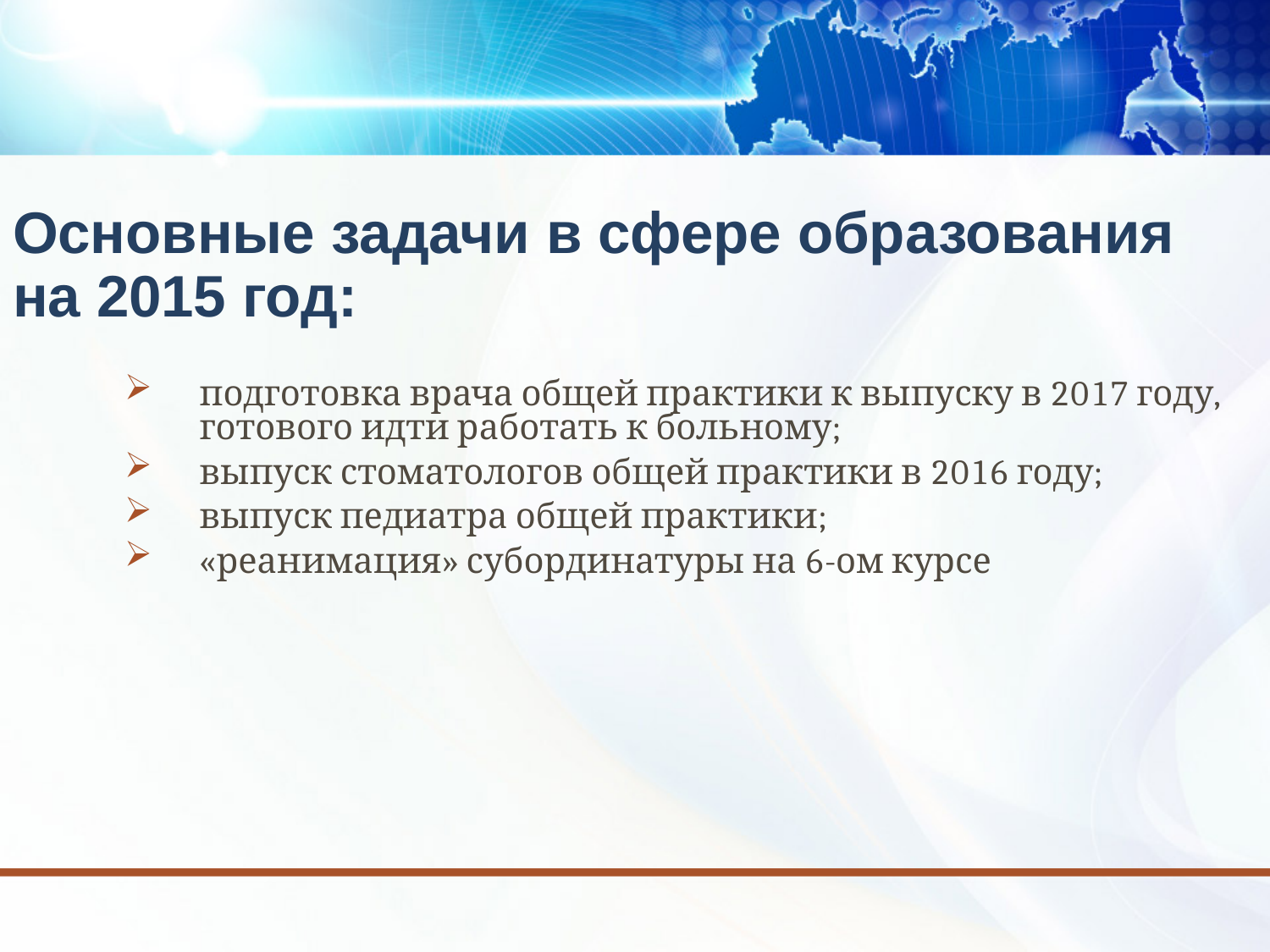

Основные задачи в сфере образования на 2015 год:
подготовка врача общей практики к выпуску в 2017 году, готового идти работать к больному;
выпуск стоматологов общей практики в 2016 году;
выпуск педиатра общей практики;
«реанимация» субординатуры на 6-ом курсе